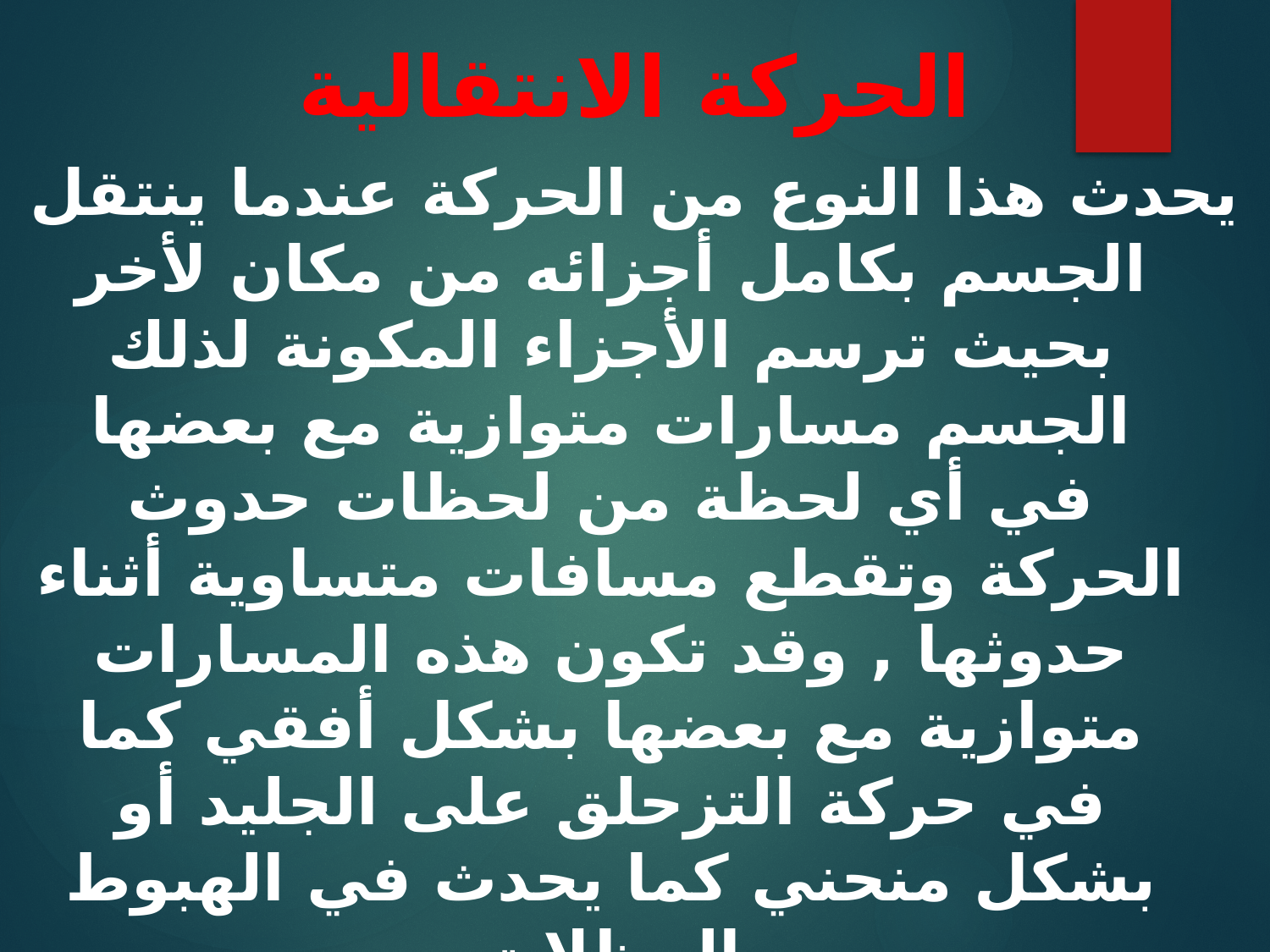

الحركة الانتقالية
يحدث هذا النوع من الحركة عندما ينتقل الجسم بكامل أجزائه من مكان لأخر بحيث ترسم الأجزاء المكونة لذلك الجسم مسارات متوازية مع بعضها في أي لحظة من لحظات حدوث الحركة وتقطع مسافات متساوية أثناء حدوثها , وقد تكون هذه المسارات متوازية مع بعضها بشكل أفقي كما في حركة التزحلق على الجليد أو بشكل منحني كما يحدث في الهبوط بالمظلات.
- و يمكن الاستدلال عليها عندما تتحرك جميع نقاط الجسم نفس المسافة وفي نفس الاتجاه و بنفس الزمن المستغرق عادة ما تسمى هذه الحركة بالحركة الخطية ويمكن حدوث هذا الانطلاق بطريقتين تتمثلان: